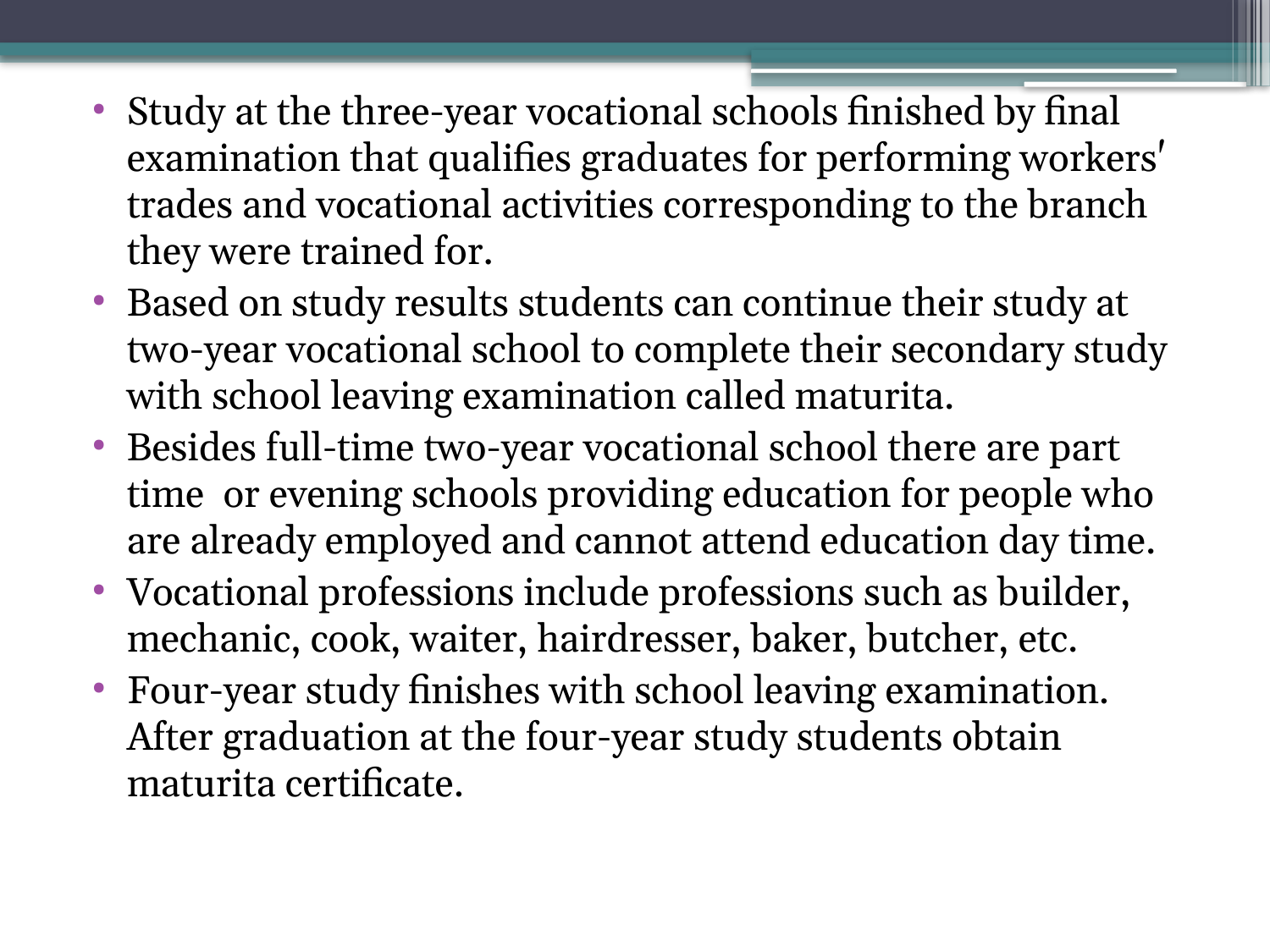

Study at the three-year vocational schools finished by final examination that qualifies graduates for performing workers' trades and vocational activities corresponding to the branch they were trained for.
Based on study results students can continue their study at two-year vocational school to complete their secondary study with school leaving examination called maturita.
Besides full-time two-year vocational school there are part time  or evening schools providing education for people who are already employed and cannot attend education day time.
Vocational professions include professions such as builder, mechanic, cook, waiter, hairdresser, baker, butcher, etc.
Four-year study finishes with school leaving examination. After graduation at the four-year study students obtain maturita certificate.